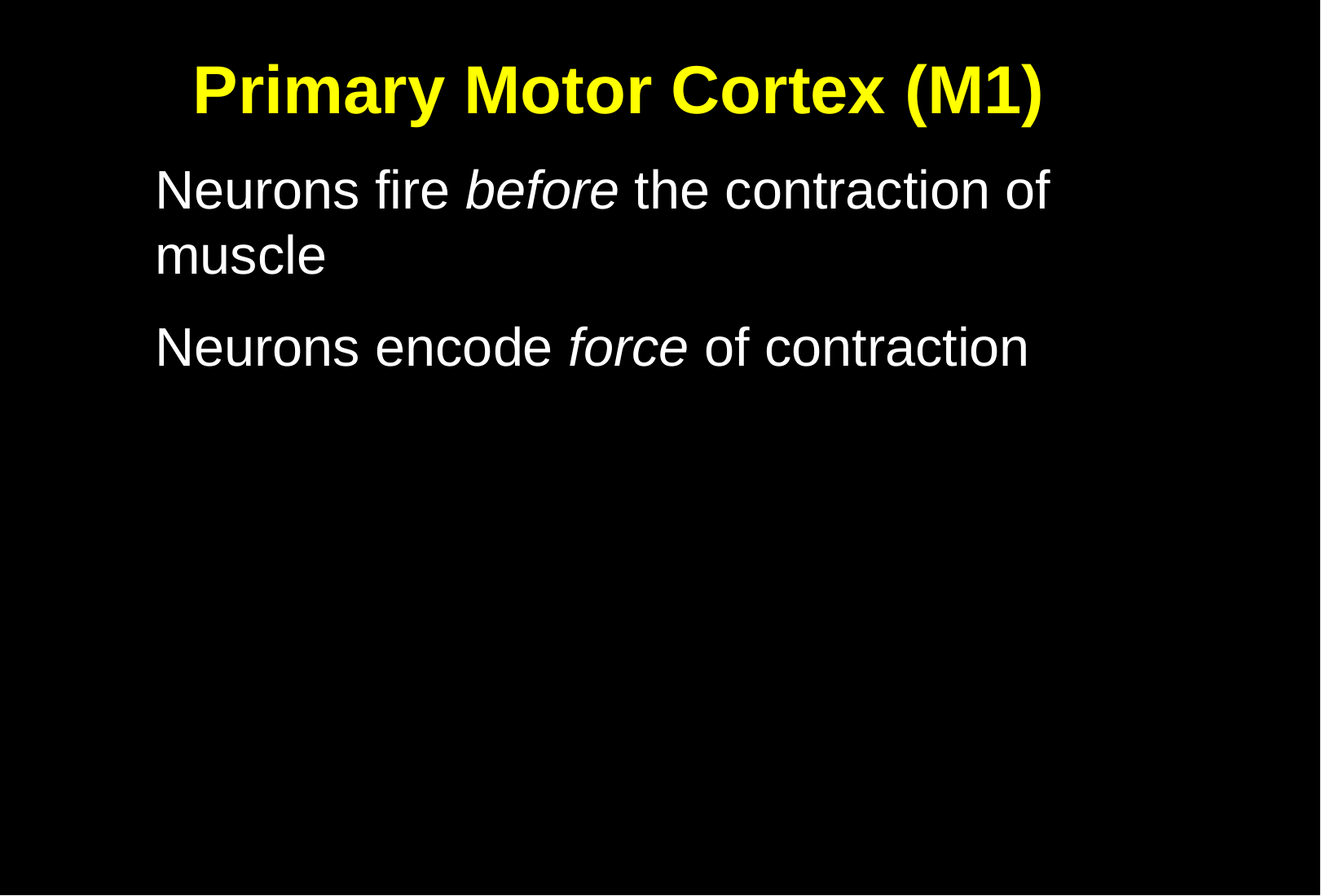

Primary Motor Cortex (M1)
Neurons fire before the contraction of 	muscle
Neurons encode force of contraction